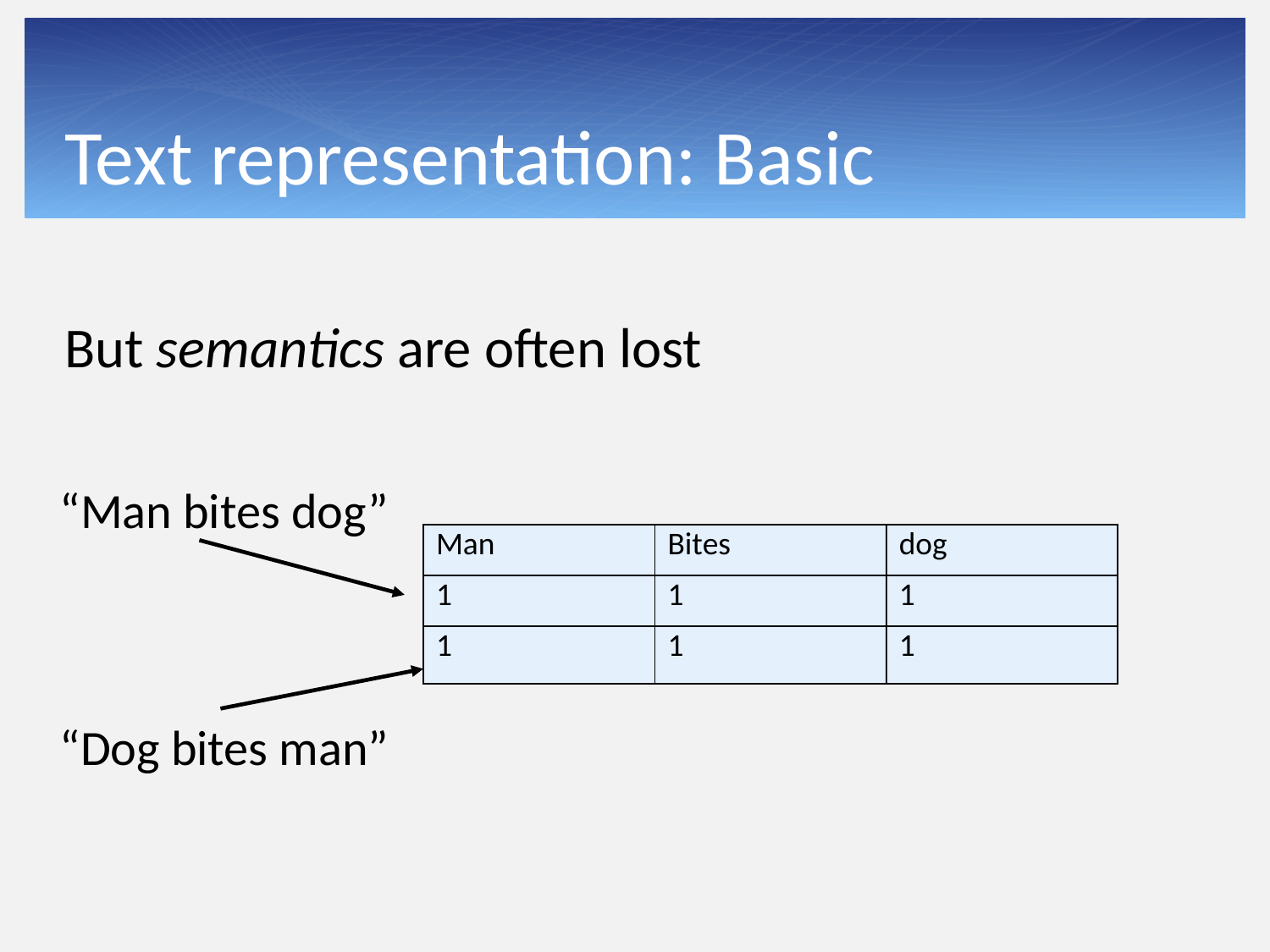

# Text representation: Basic
But semantics are often lost
“Man bites dog”

“Dog bites man”
| Man | Bites | dog |
| --- | --- | --- |
| 1 | 1 | 1 |
| 1 | 1 | 1 |